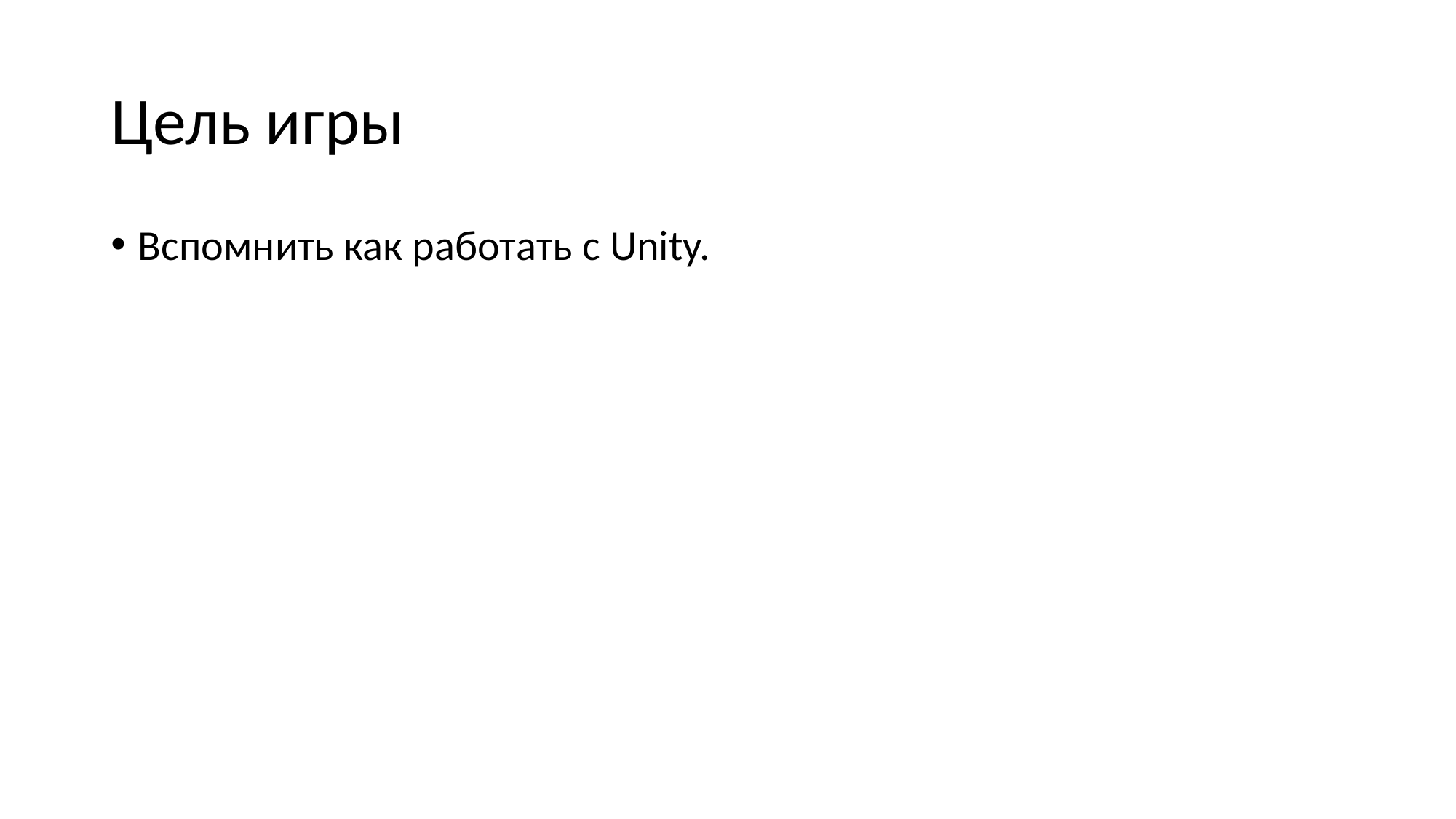

# Цель игры
Вспомнить как работать с Unity.